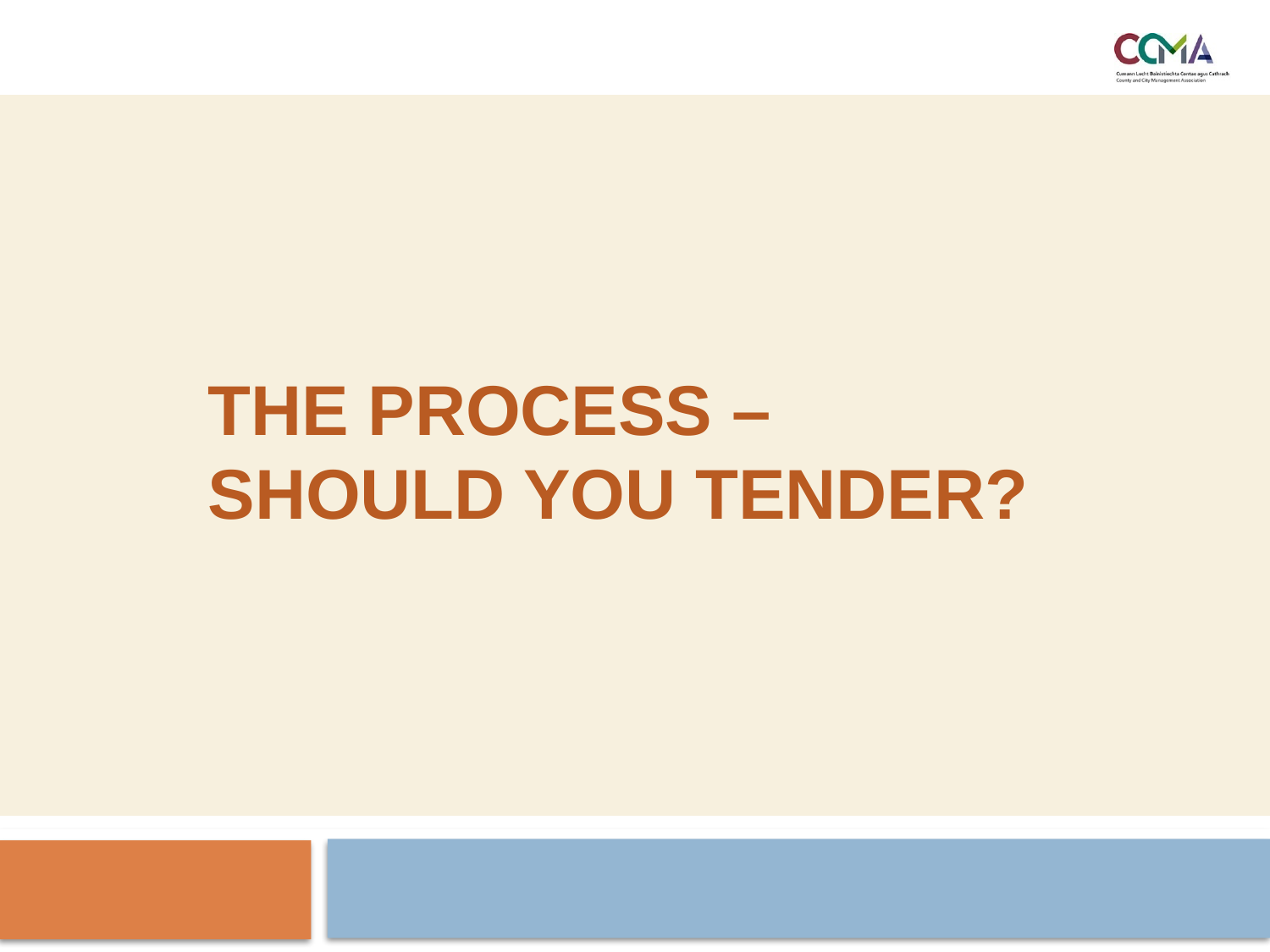

# The Process – Should You Tender?